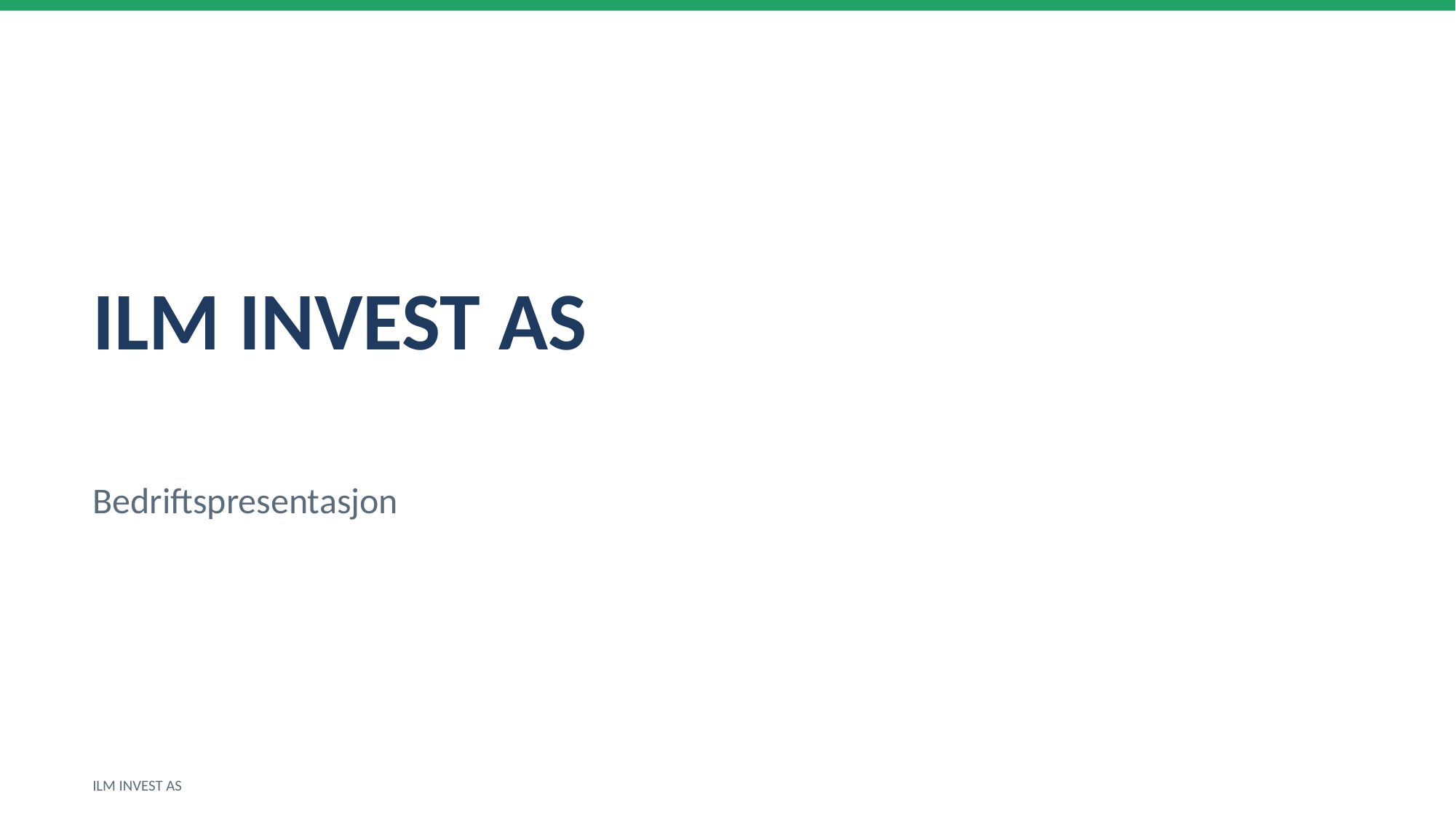

ILM INVEST AS
Bedriftspresentasjon
ILM INVEST AS